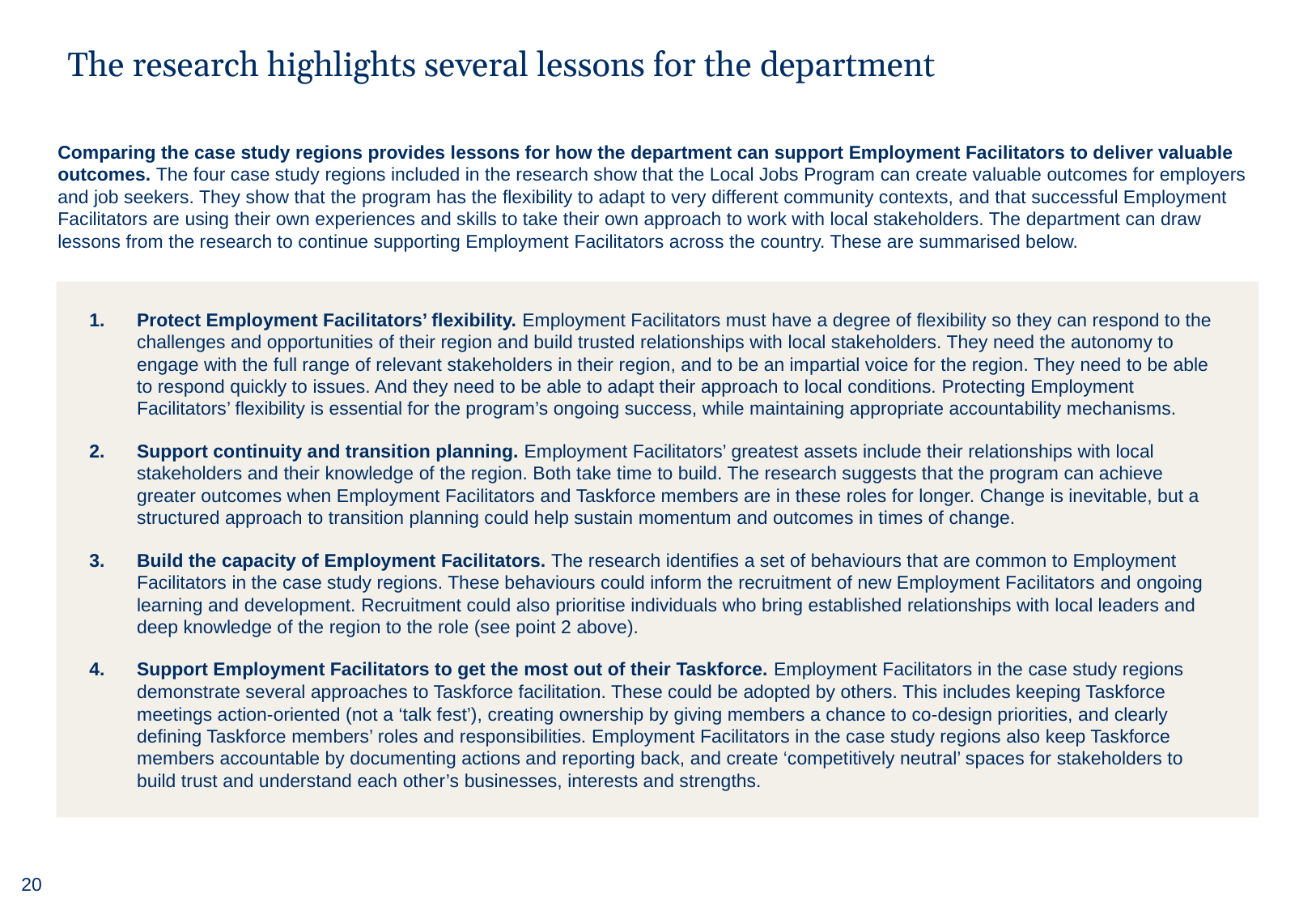

# The research highlights several lessons for the department
Comparing the case study regions provides lessons for how the department can support Employment Facilitators to deliver valuable outcomes. The four case study regions included in the research show that the Local Jobs Program can create valuable outcomes for employers and job seekers. They show that the program has the flexibility to adapt to very different community contexts, and that successful Employment Facilitators are using their own experiences and skills to take their own approach to work with local stakeholders. The department can draw lessons from the research to continue supporting Employment Facilitators across the country. These are summarised below.
Protect Employment Facilitators’ flexibility. Employment Facilitators must have a degree of flexibility so they can respond to the challenges and opportunities of their region and build trusted relationships with local stakeholders. They need the autonomy to engage with the full range of relevant stakeholders in their region, and to be an impartial voice for the region. They need to be able to respond quickly to issues. And they need to be able to adapt their approach to local conditions. Protecting Employment Facilitators’ flexibility is essential for the program’s ongoing success, while maintaining appropriate accountability mechanisms.
Support continuity and transition planning. Employment Facilitators’ greatest assets include their relationships with local stakeholders and their knowledge of the region. Both take time to build. The research suggests that the program can achieve greater outcomes when Employment Facilitators and Taskforce members are in these roles for longer. Change is inevitable, but a structured approach to transition planning could help sustain momentum and outcomes in times of change.
Build the capacity of Employment Facilitators. The research identifies a set of behaviours that are common to Employment Facilitators in the case study regions. These behaviours could inform the recruitment of new Employment Facilitators and ongoing learning and development. Recruitment could also prioritise individuals who bring established relationships with local leaders and deep knowledge of the region to the role (see point 2 above).
Support Employment Facilitators to get the most out of their Taskforce. Employment Facilitators in the case study regions demonstrate several approaches to Taskforce facilitation. These could be adopted by others. This includes keeping Taskforce meetings action-oriented (not a ‘talk fest’), creating ownership by giving members a chance to co-design priorities, and clearly defining Taskforce members’ roles and responsibilities. Employment Facilitators in the case study regions also keep Taskforce members accountable by documenting actions and reporting back, and create ‘competitively neutral’ spaces for stakeholders to build trust and understand each other’s businesses, interests and strengths.
20